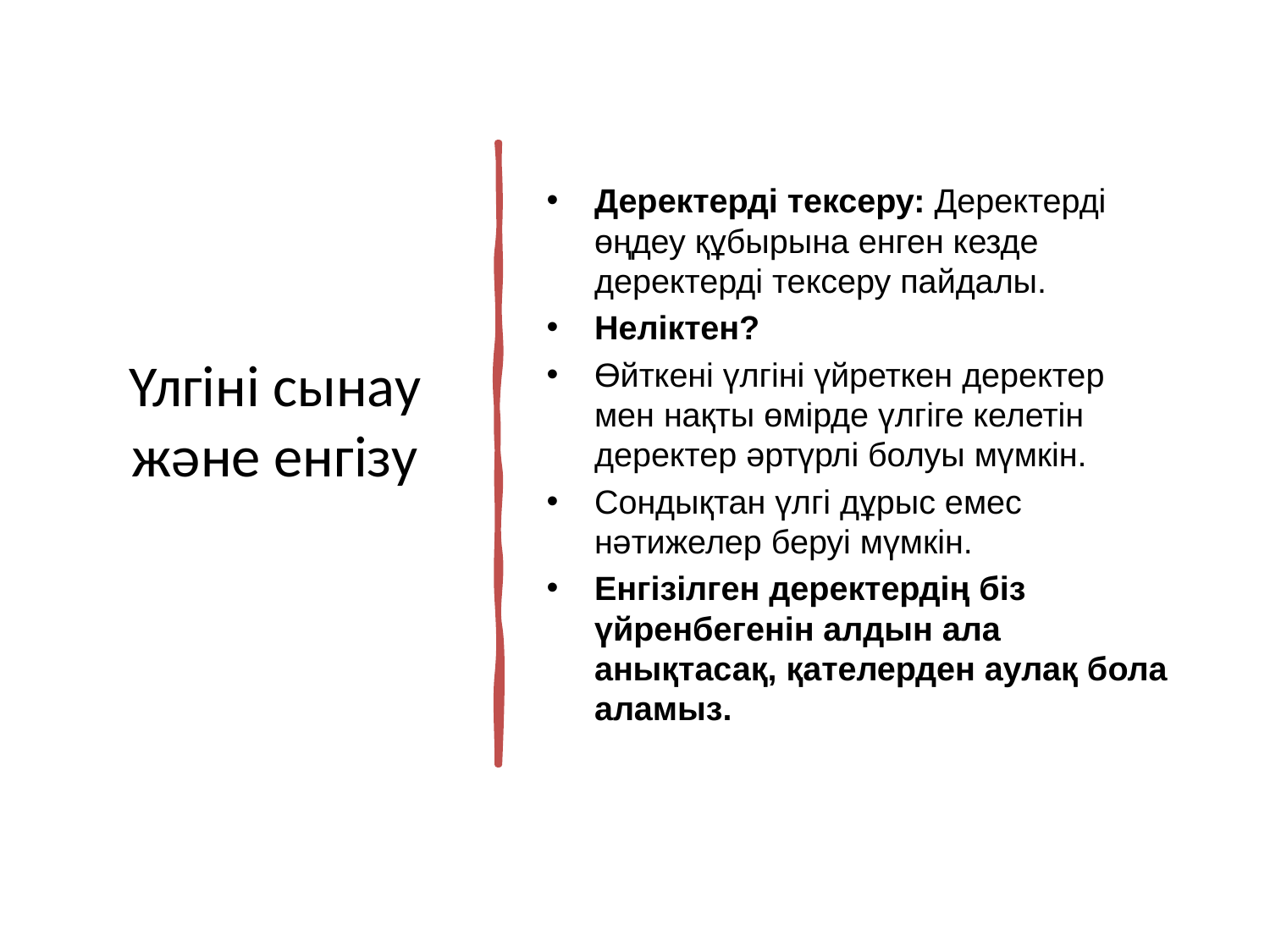

# Үлгіні сынау және енгізу
Деректерді тексеру: Деректерді өңдеу құбырына енген кезде деректерді тексеру пайдалы.
Неліктен?
Өйткені үлгіні үйреткен деректер мен нақты өмірде үлгіге келетін деректер әртүрлі болуы мүмкін.
Сондықтан үлгі дұрыс емес нәтижелер беруі мүмкін.
Енгізілген деректердің біз үйренбегенін алдын ала анықтасақ, қателерден аулақ бола аламыз.